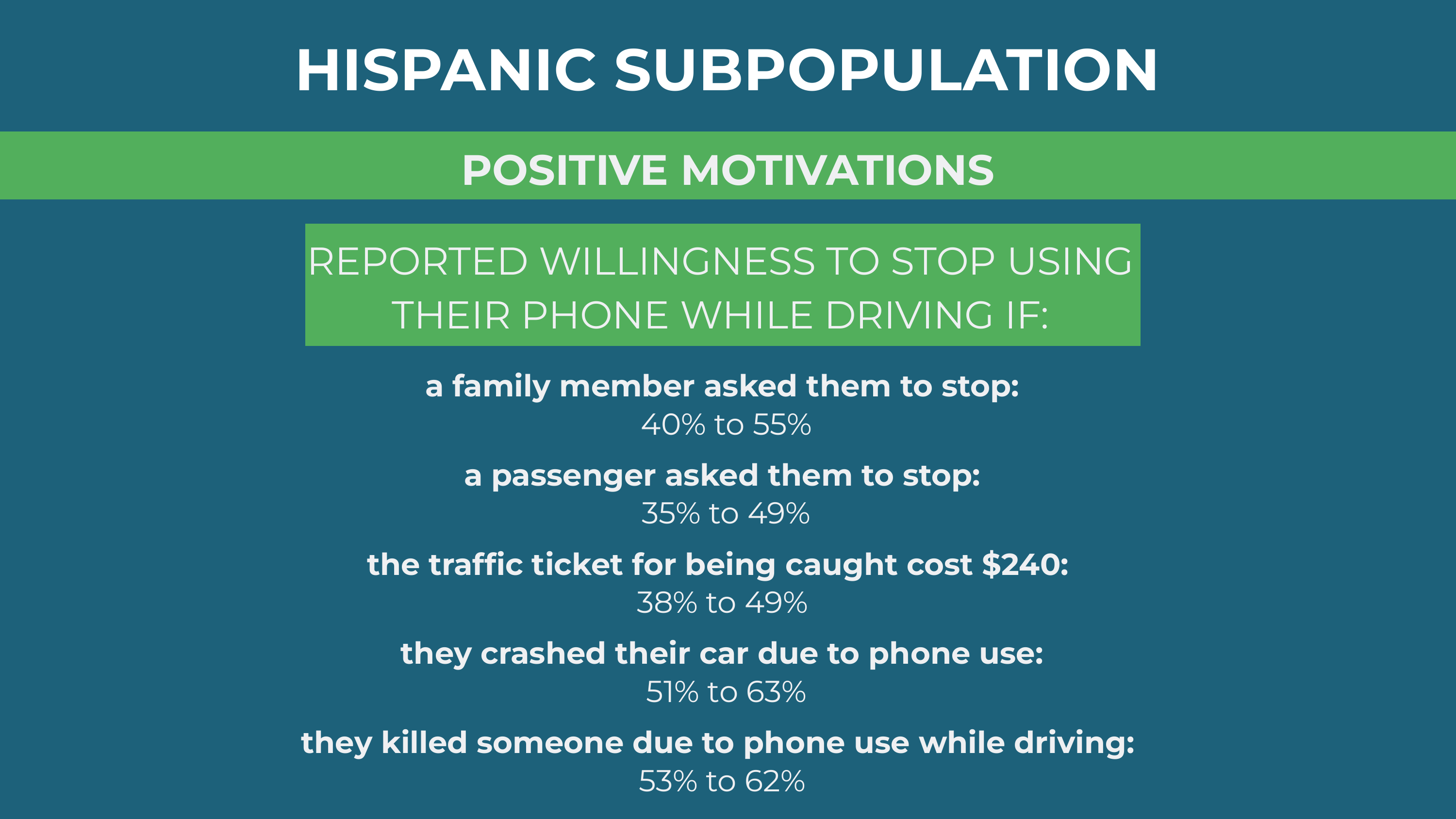

HISPANIC SUBPOPULATION

POSITIVE MOTIVATIONS

REPORTED WILLINGNESS TO STOP USING
THEIR PHONE WHILE DRIVING IF:
a family member asked them to stop:
 40% to 55%

a passenger asked them to stop:
 35% to 49%

the traffic ticket for being caught cost $240:
38% to 49%

they crashed their car due to phone use:
 51% to 63%

they killed someone due to phone use while driving:
53% to 62%